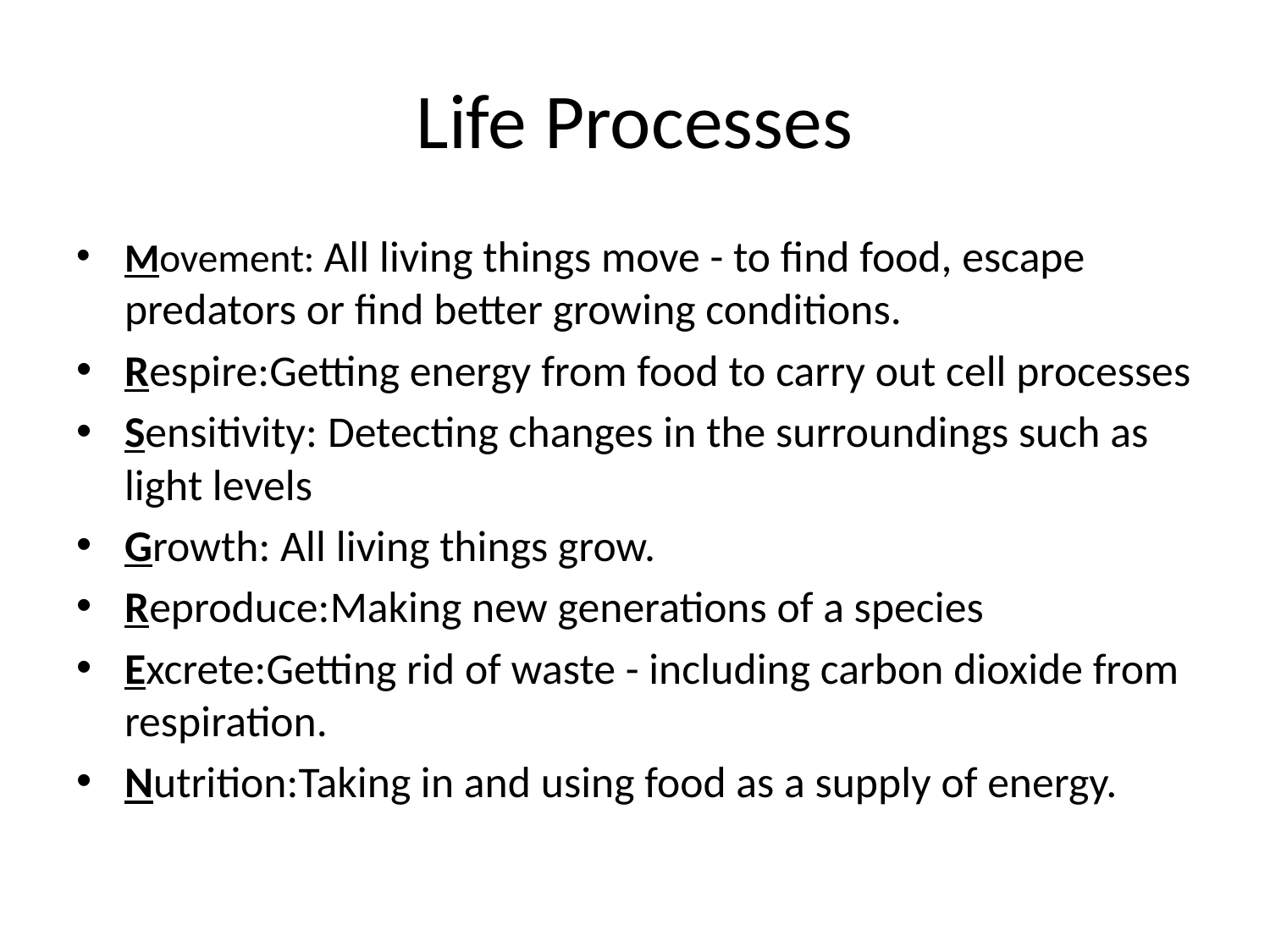

# Life Processes
Movement: All living things move - to find food, escape predators or find better growing conditions.
Respire:Getting energy from food to carry out cell processes
Sensitivity: Detecting changes in the surroundings such as light levels
Growth: All living things grow.
Reproduce:Making new generations of a species
Excrete:Getting rid of waste - including carbon dioxide from respiration.
Nutrition:Taking in and using food as a supply of energy.